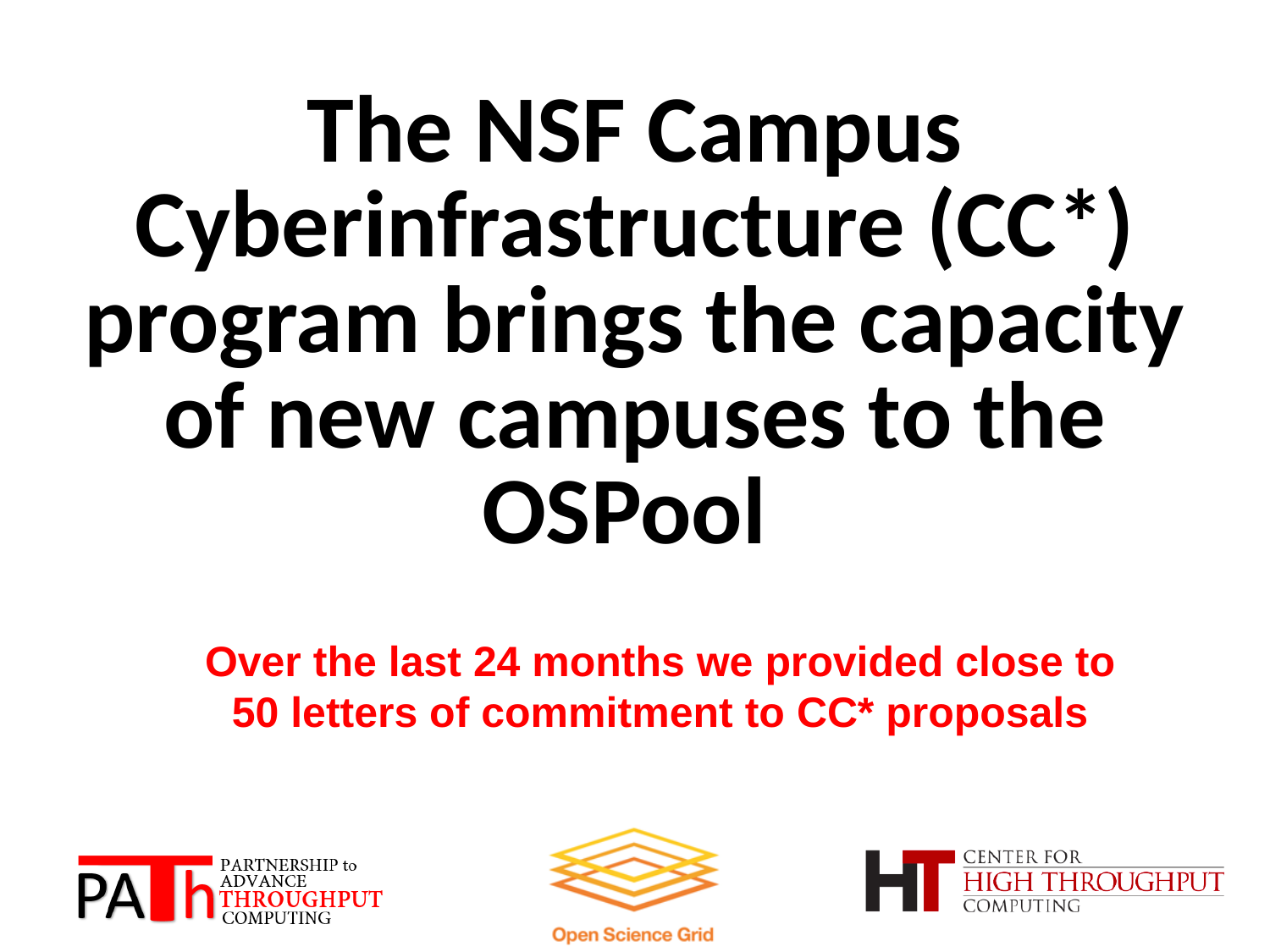

# The NSF Campus Cyberinfrastructure (CC*) program brings the capacity of new campuses to the OSPool
Over the last 24 months we provided close to 50 letters of commitment to CC* proposals